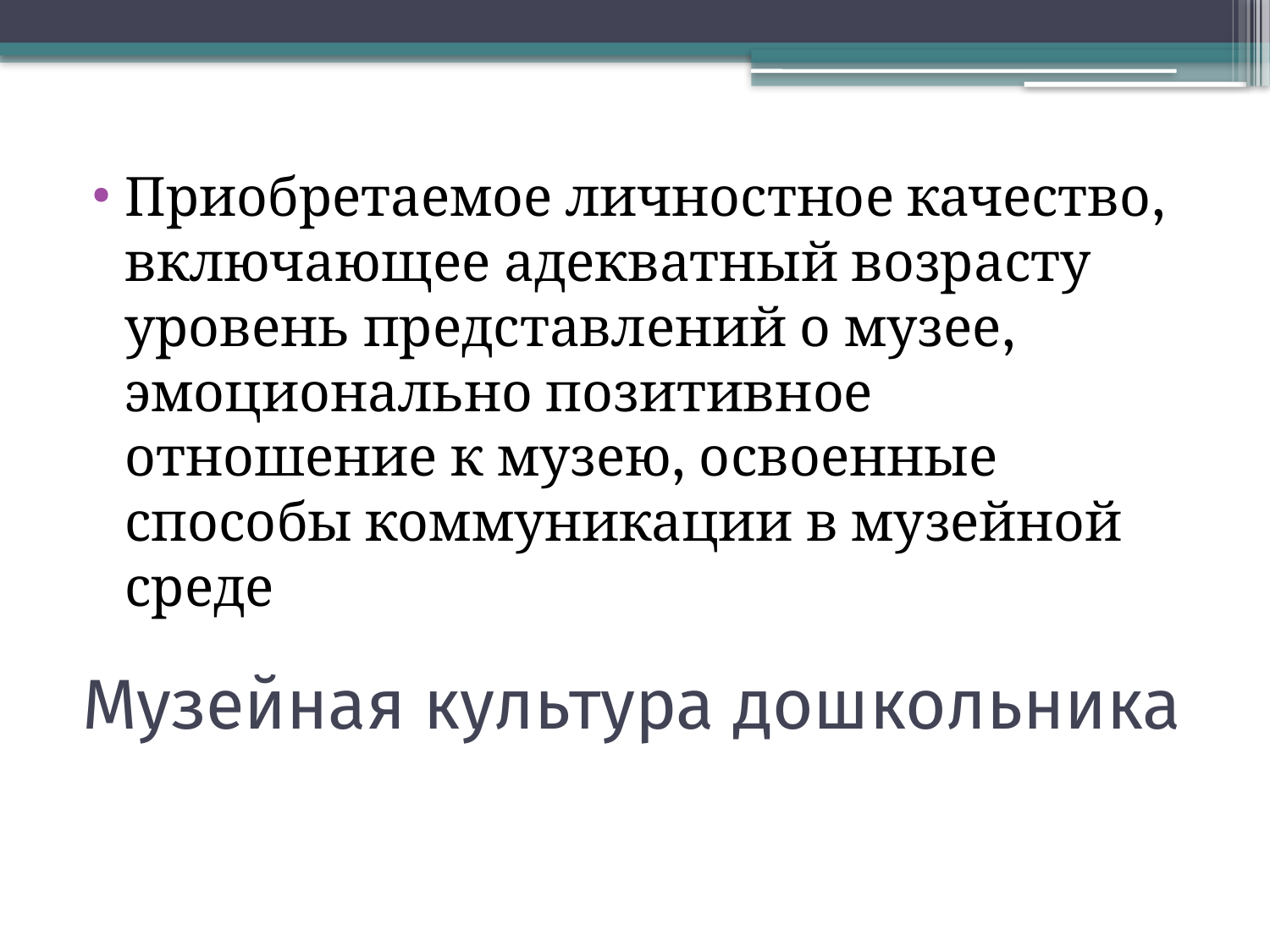

Приобретаемое личностное качество, включающее адекватный возрасту уровень представлений о музее, эмоционально позитивное отношение к музею, освоенные способы коммуникации в музейной среде
# Музейная культура дошкольника